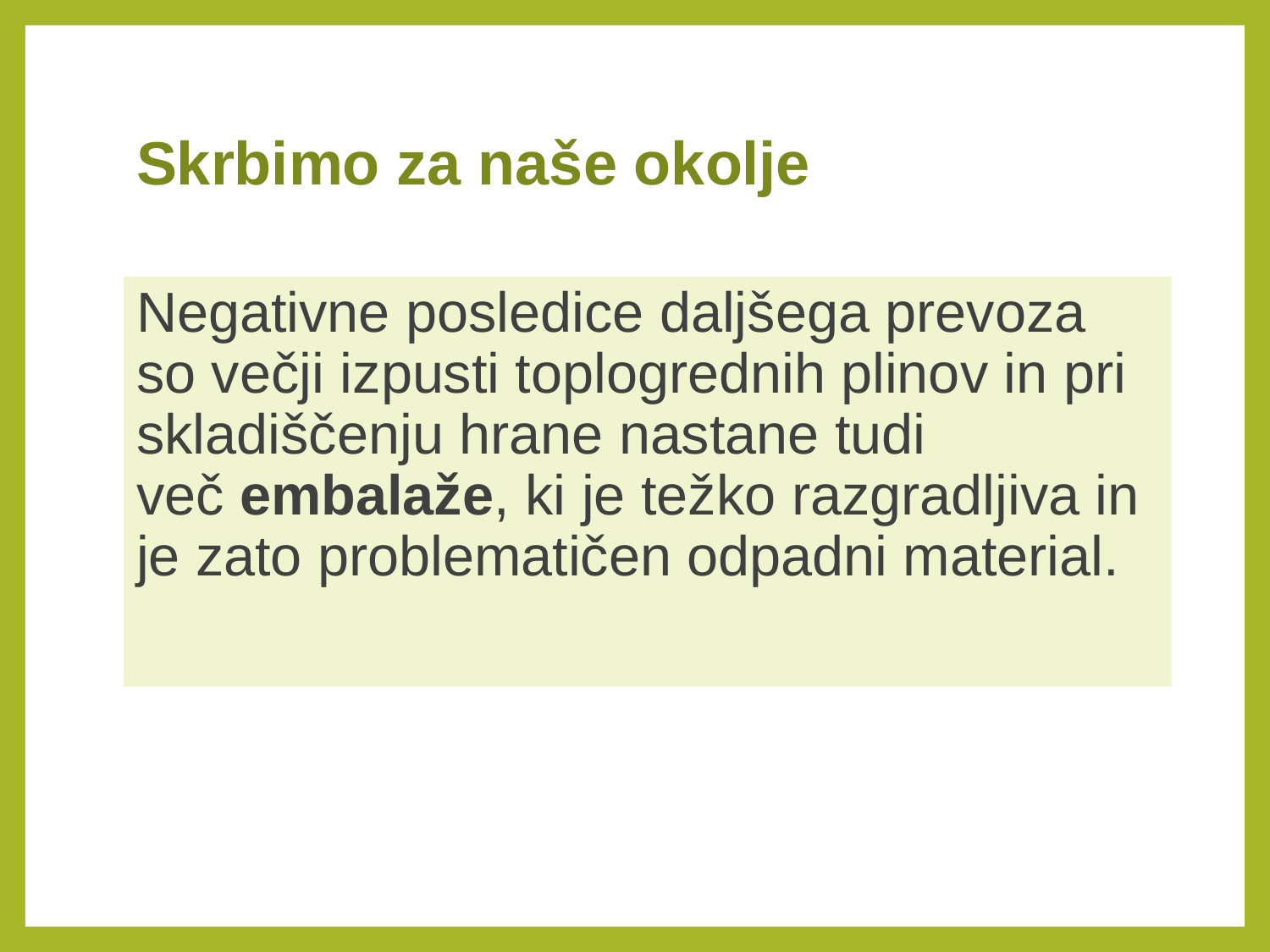

# Skrbimo za naše okolje
Negativne posledice daljšega prevoza so večji izpusti toplogrednih plinov in pri skladiščenju hrane nastane tudi več embalaže, ki je težko razgradljiva in je zato problematičen odpadni material.